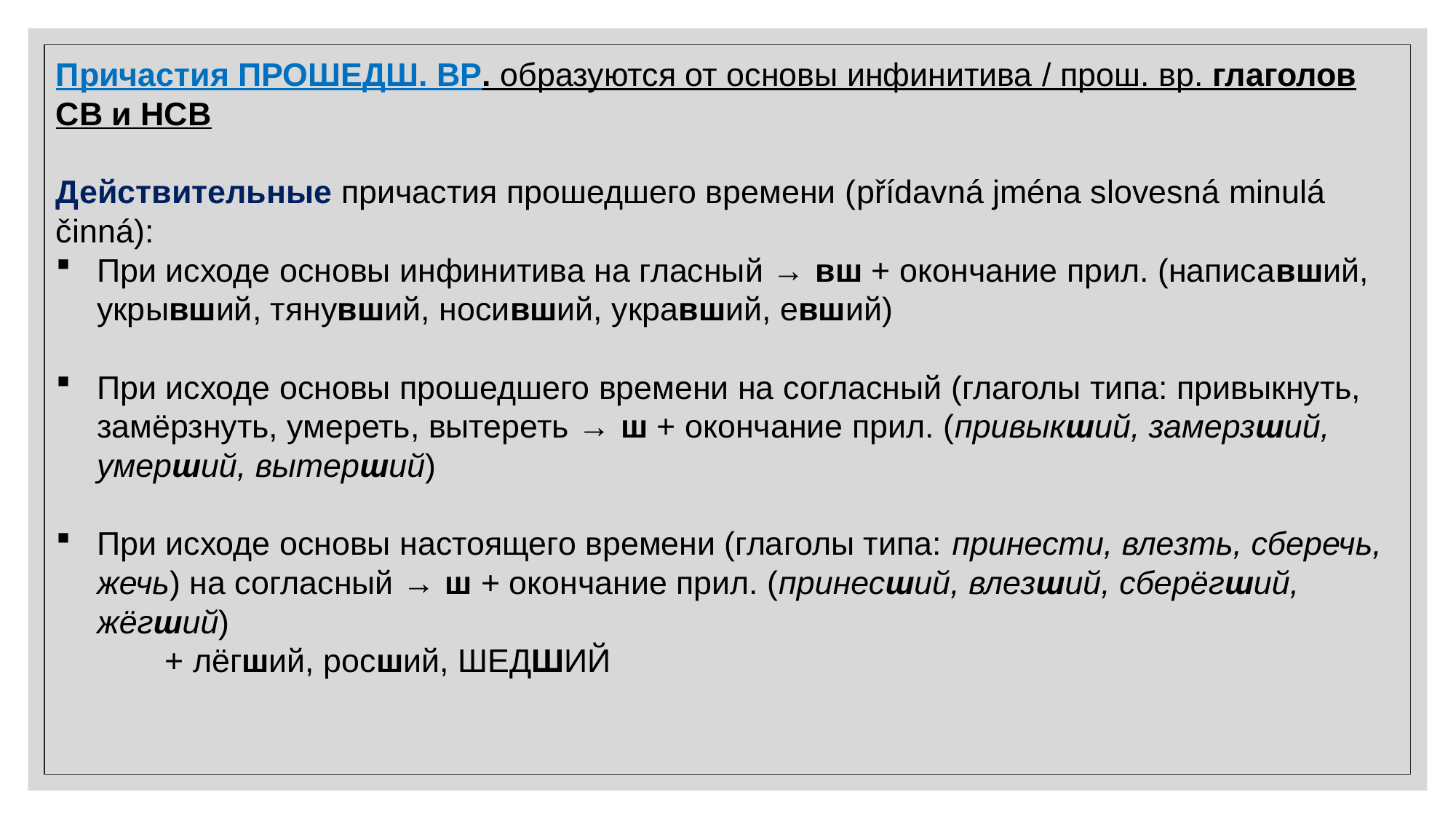

Причастия ПРОШЕДШ. ВР. образуются от основы инфинитива / прош. вр. глаголов СВ и НСВ

Действительные причастия прошедшего времени (přídavná jména slovesná minulá činná):
При исходе основы инфинитива на гласный → вш + окончание прил. (написавший, укрывший, тянувший, носивший, укравший, евший)

При исходе основы прошедшего времени на согласный (глаголы типа: привыкнуть, замёрзнуть, умереть, вытереть → ш + окончание прил. (привыкший, замерзший, умерший, вытерший)

При исходе основы настоящего времени (глаголы типа: принести, влезть, сберечь, жечь) на согласный → ш + окончание прил. (принесший, влезший, сберёгший, жёгший)
	+ лёгший, росший, ШЕДШИЙ